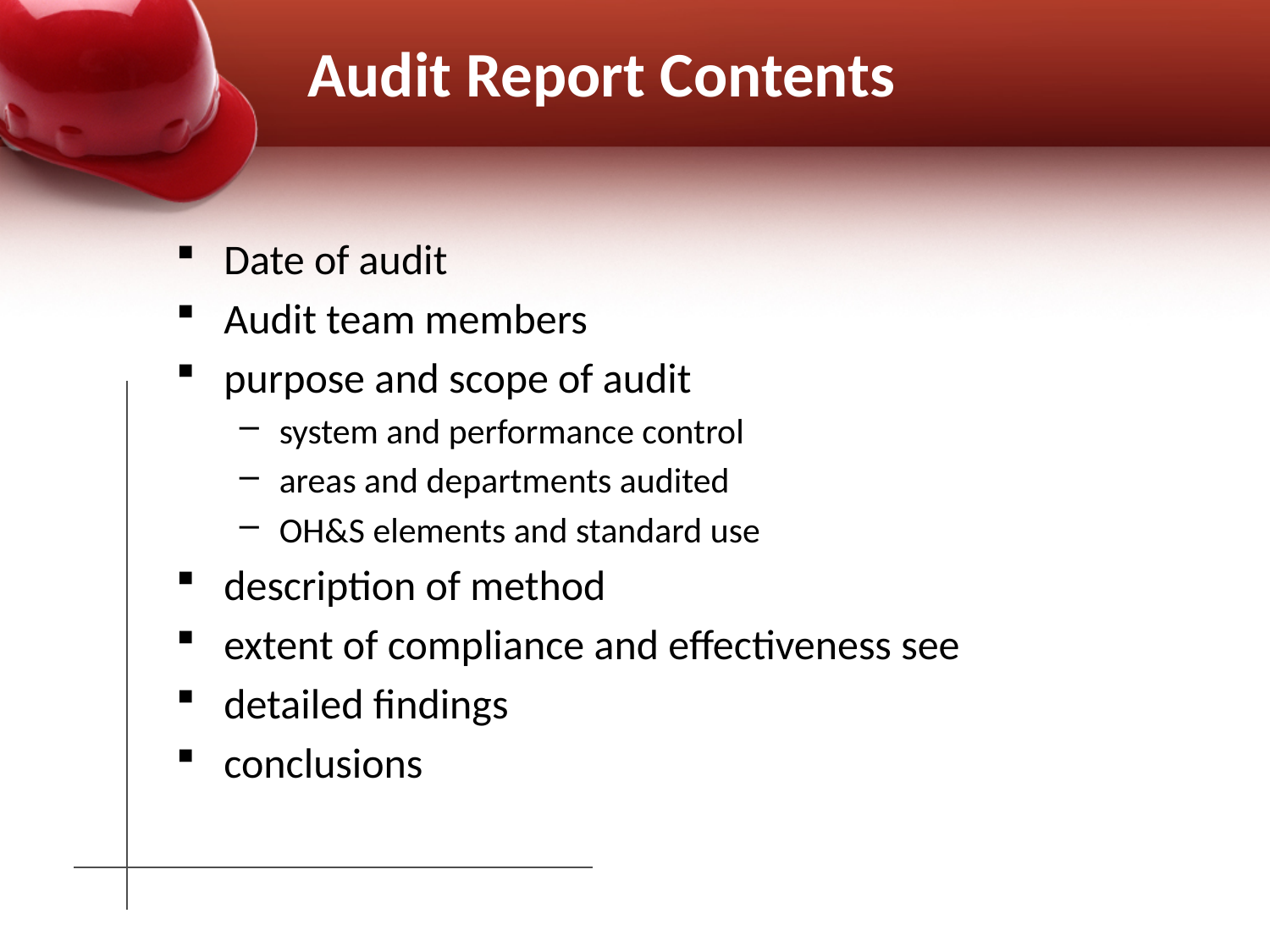

# Audit Report Contents
Date of audit
Audit team members
purpose and scope of audit
system and performance control
areas and departments audited
OH&S elements and standard use
description of method
extent of compliance and effectiveness see
detailed findings
conclusions